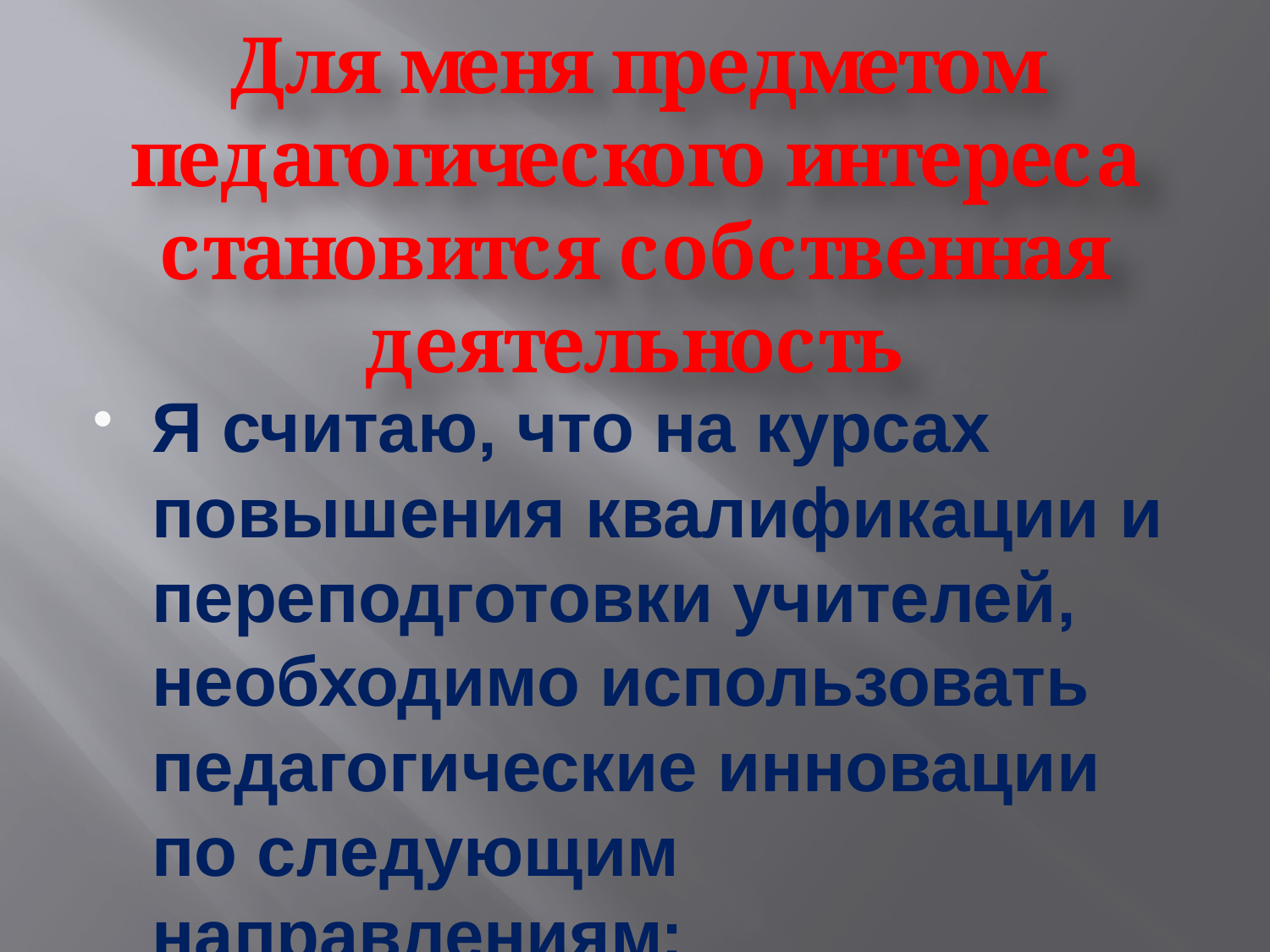

# Для меня предметом педагогического интереса становится собственная деятельность
Я считаю, что на курсах повышения квалификации и переподготовки учителей, необходимо использовать педагогические инновации по следующим направлениям: